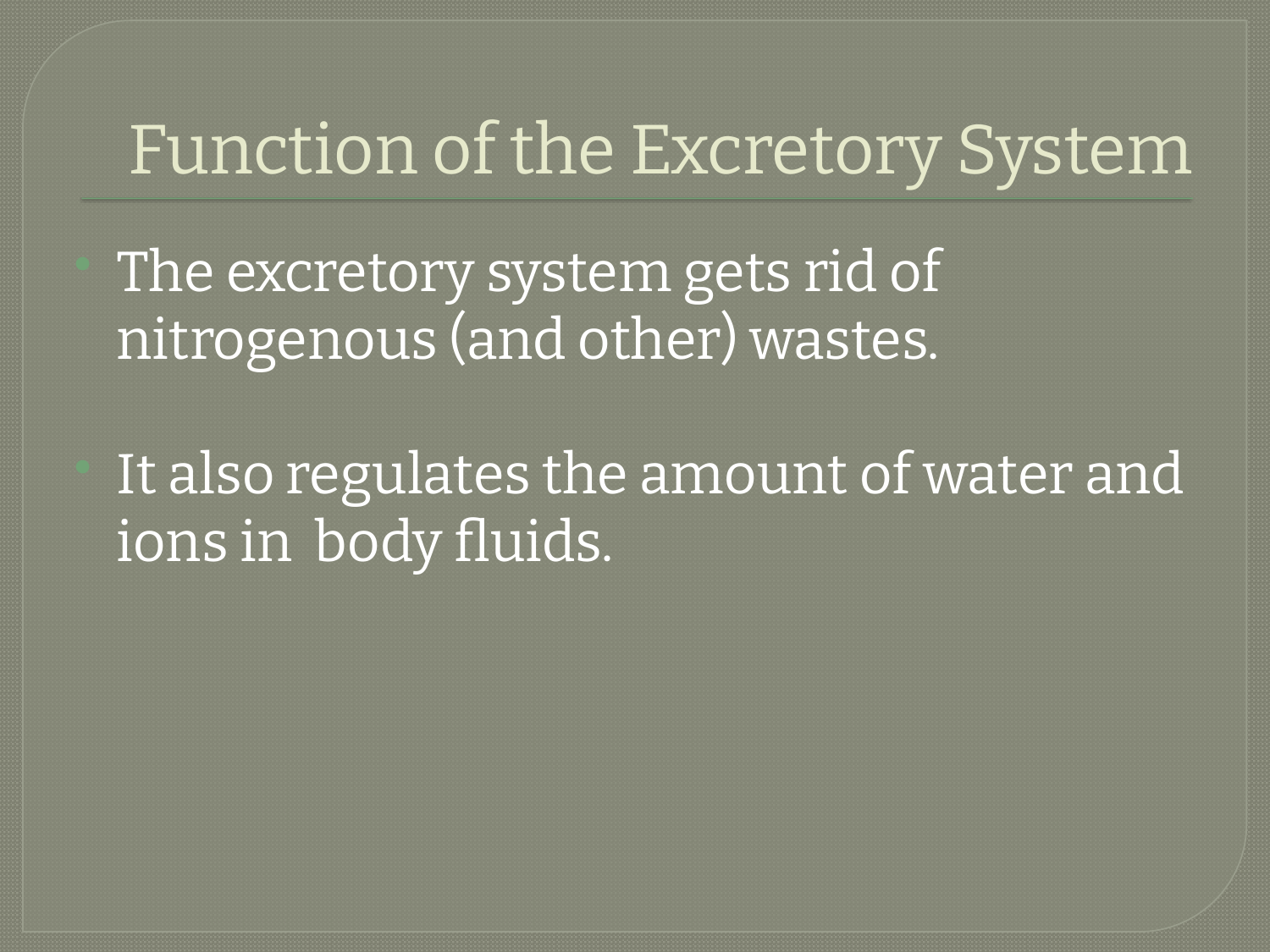

# Function of the Excretory System
The excretory system gets rid of nitrogenous (and other) wastes.

It also regulates the amount of water and ions in  body fluids.